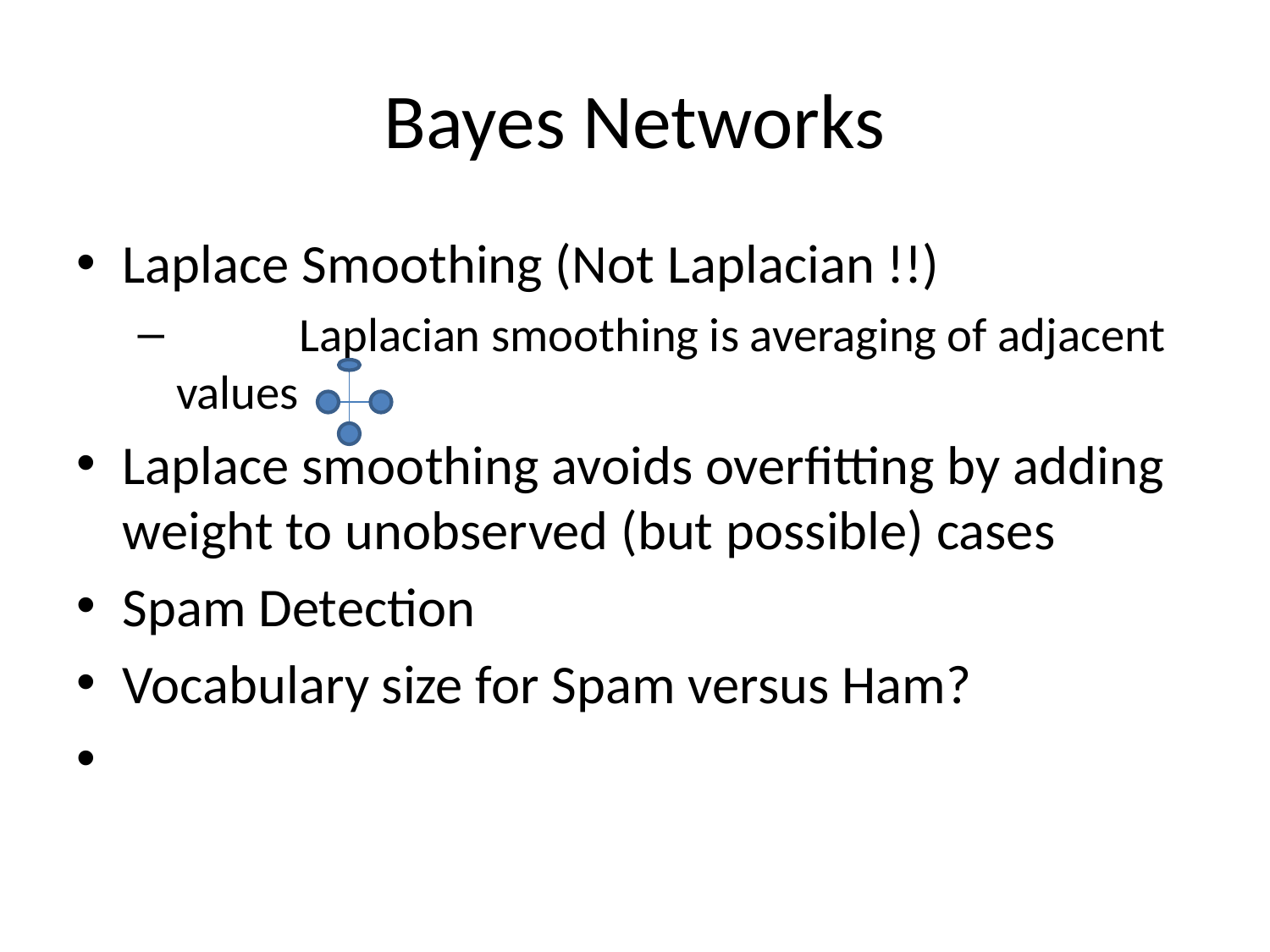

# Bayes Networks
Laplace Smoothing (Not Laplacian !!)
	Laplacian smoothing is averaging of adjacent values
Laplace smoothing avoids overfitting by adding weight to unobserved (but possible) cases
Spam Detection
Vocabulary size for Spam versus Ham?